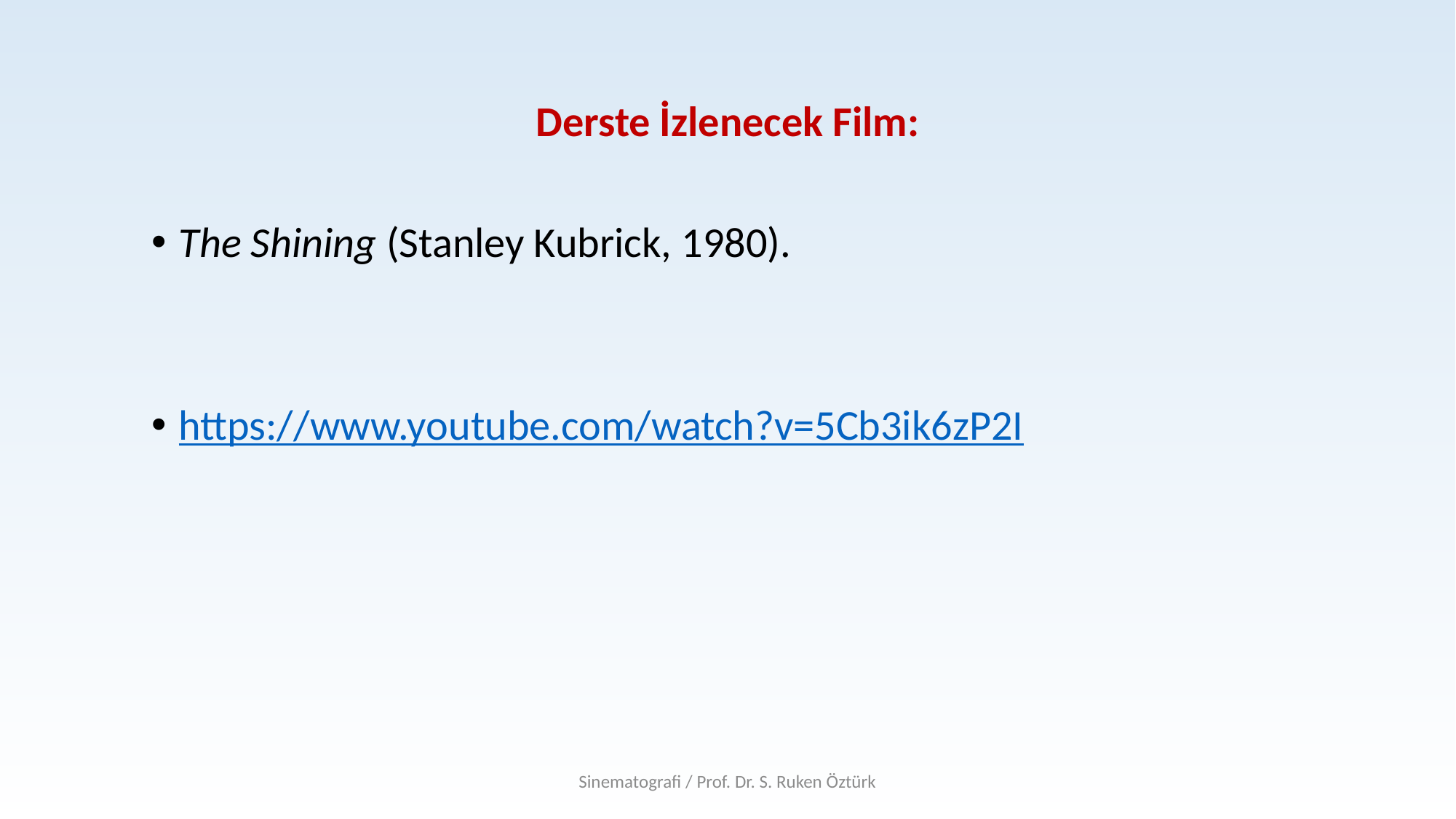

# Derste İzlenecek Film:
The Shining (Stanley Kubrick, 1980).

https://www.youtube.com/watch?v=5Cb3ik6zP2I

Sinematografi / Prof. Dr. S. Ruken Öztürk